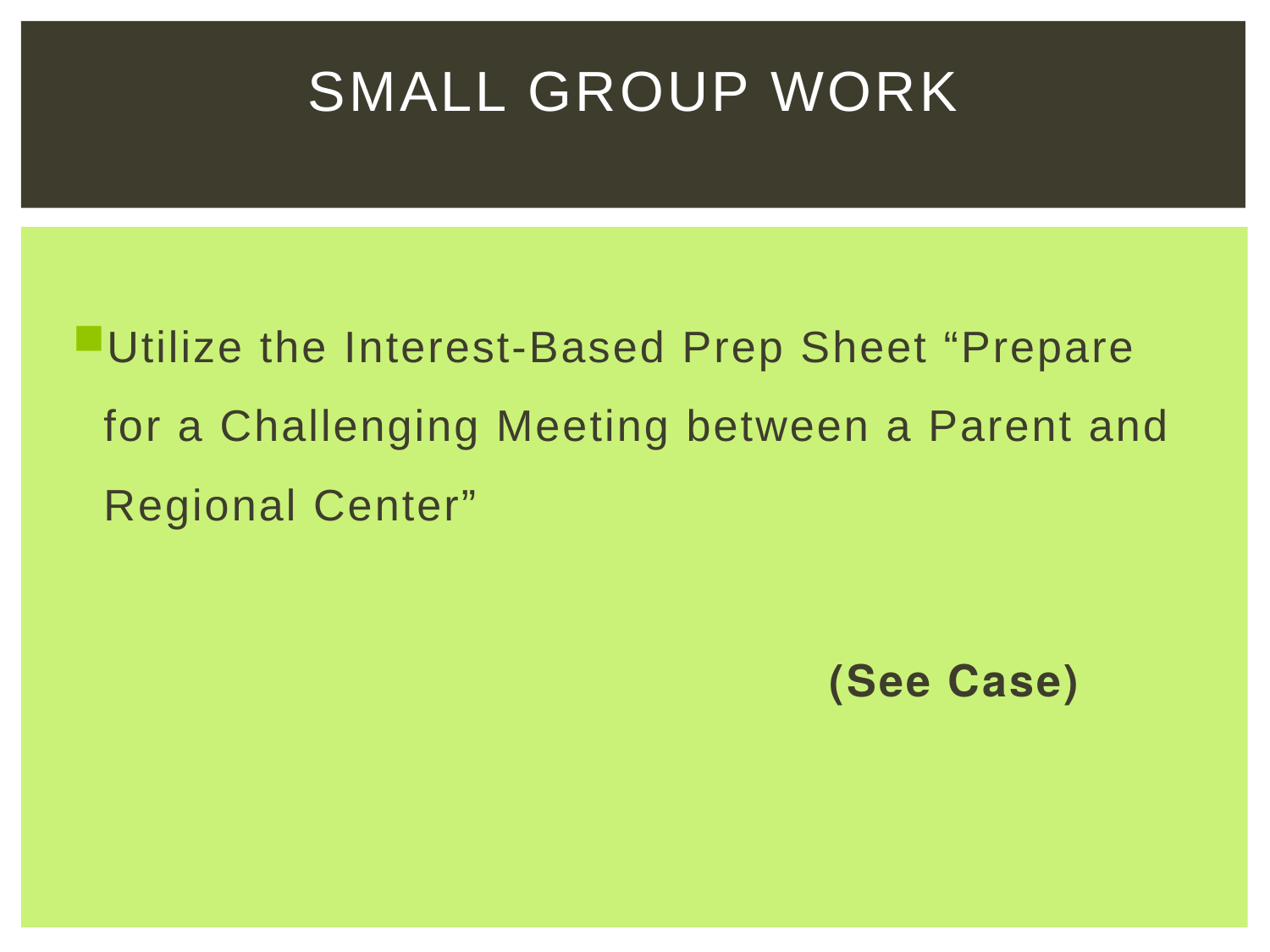

# Small Group Work
Utilize the Interest-Based Prep Sheet “Prepare for a Challenging Meeting between a Parent and Regional Center”

					(See Case)